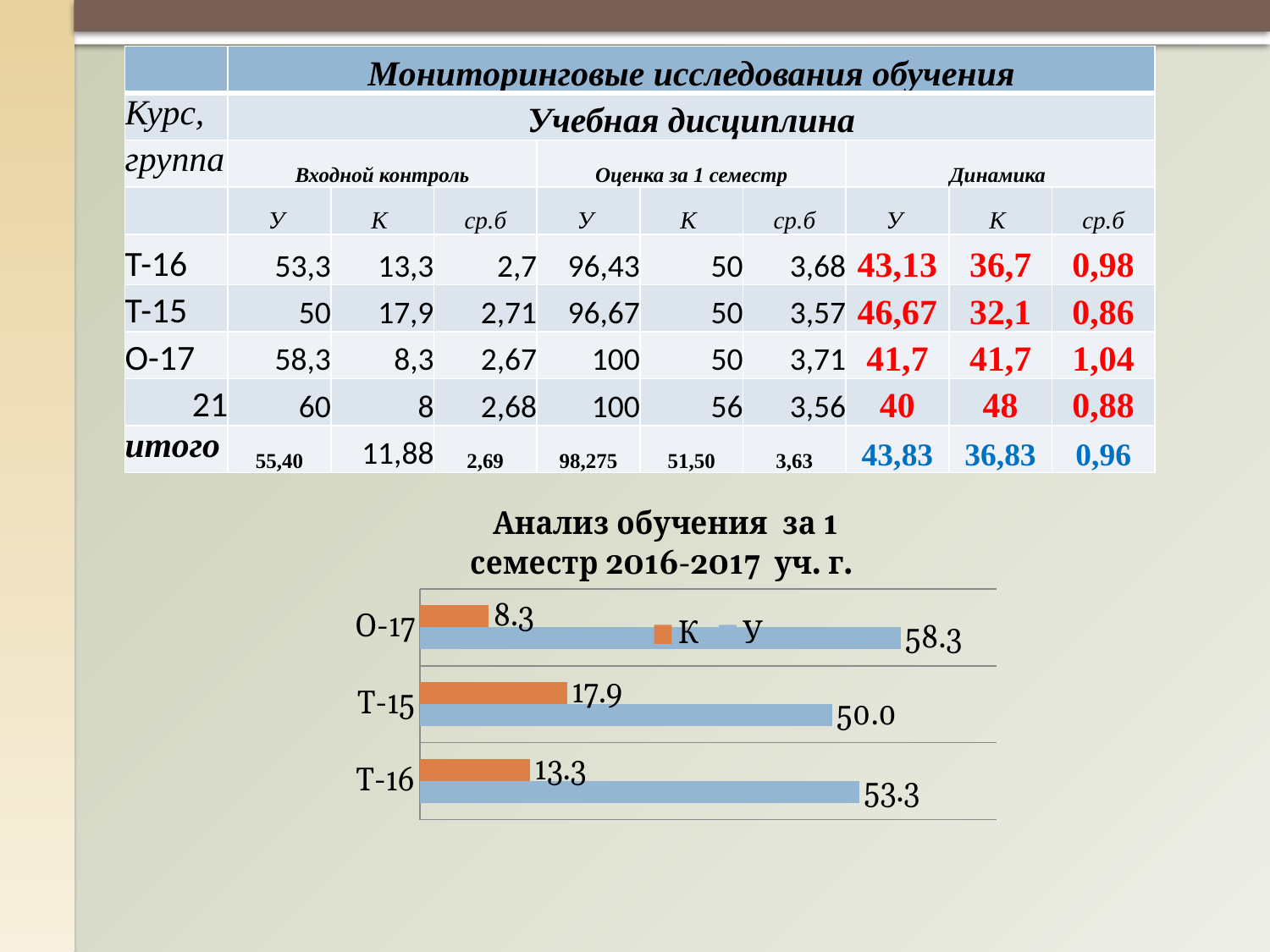

|  | Мониторинговые исследования обучения |  |  |  |  |  |  |  |  |
| --- | --- | --- | --- | --- | --- | --- | --- | --- | --- |
| Курс, | Учебная дисциплина |  |  |  |  |  |  |  |  |
| группа | Входной контроль |  |  | Оценка за 1 семестр |  |  | Динамика |  |  |
|  | У | К | ср.б | У | К | ср.б | У | К | ср.б |
| Т-16 | 53,3 | 13,3 | 2,7 | 96,43 | 50 | 3,68 | 43,13 | 36,7 | 0,98 |
| Т-15 | 50 | 17,9 | 2,71 | 96,67 | 50 | 3,57 | 46,67 | 32,1 | 0,86 |
| О-17 | 58,3 | 8,3 | 2,67 | 100 | 50 | 3,71 | 41,7 | 41,7 | 1,04 |
| 21 | 60 | 8 | 2,68 | 100 | 56 | 3,56 | 40 | 48 | 0,88 |
| итого | 55,40 | 11,88 | 2,69 | 98,275 | 51,50 | 3,63 | 43,83 | 36,83 | 0,96 |

### Chart: Анализ обучения  за 1 семестр 2016-2017  уч. г.

| Category |  |  |
|---|---|---|
| Т-16 | 53.333333333333336 | 13.333333333333334 |
| Т-15 | 50.0 | 17.85714285714283 |
| О-17 | 58.333333333333336 | 8.333333333333332 |